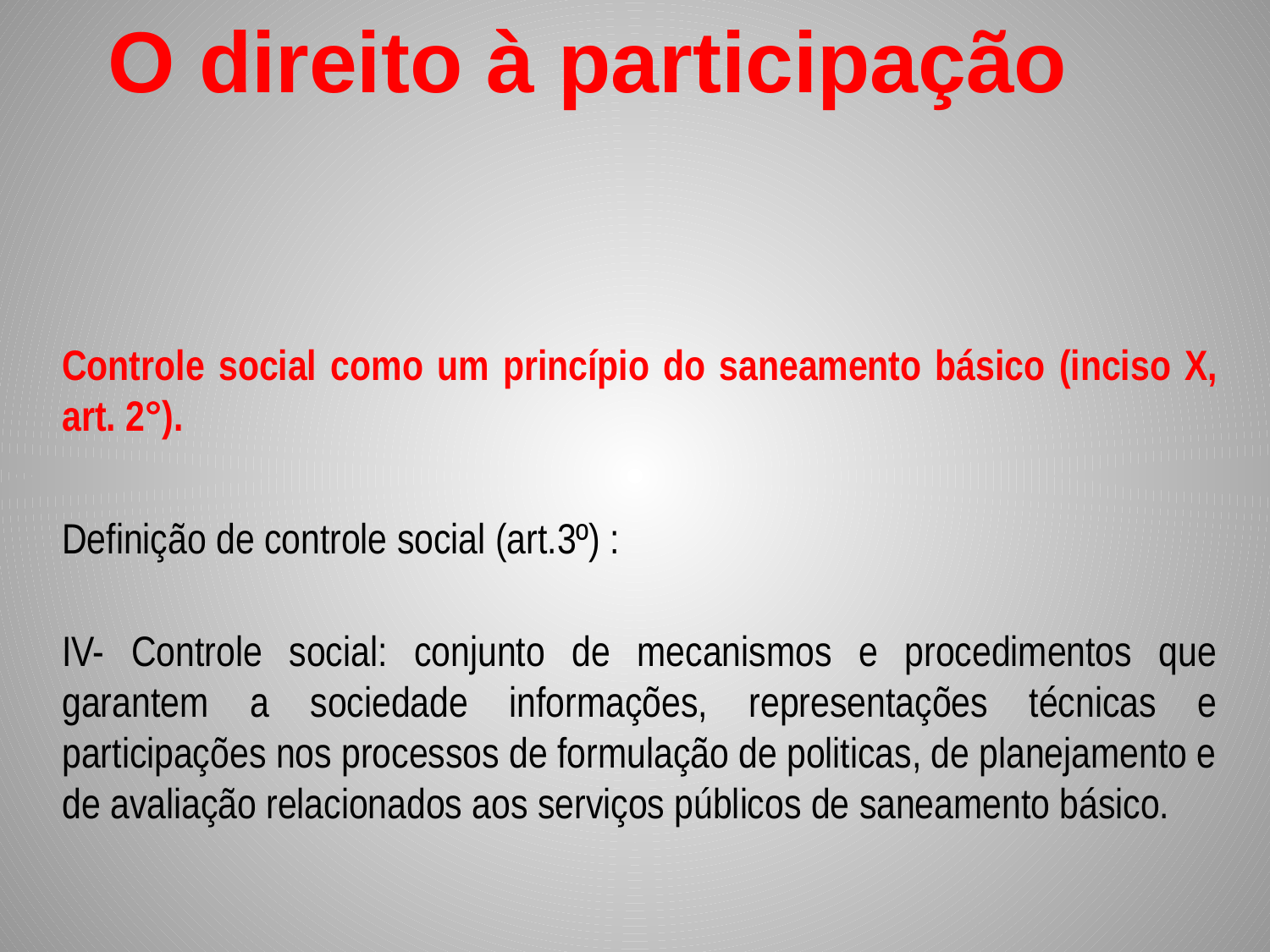

O direito à participação
Lei nº 11.45/2007- Lei do Saneamento

Controle social como um princípio do saneamento básico (inciso X, art. 2°).

Definição de controle social (art.3º) :
IV- Controle social: conjunto de mecanismos e procedimentos que garantem a sociedade informações, representações técnicas e participações nos processos de formulação de politicas, de planejamento e de avaliação relacionados aos serviços públicos de saneamento básico.